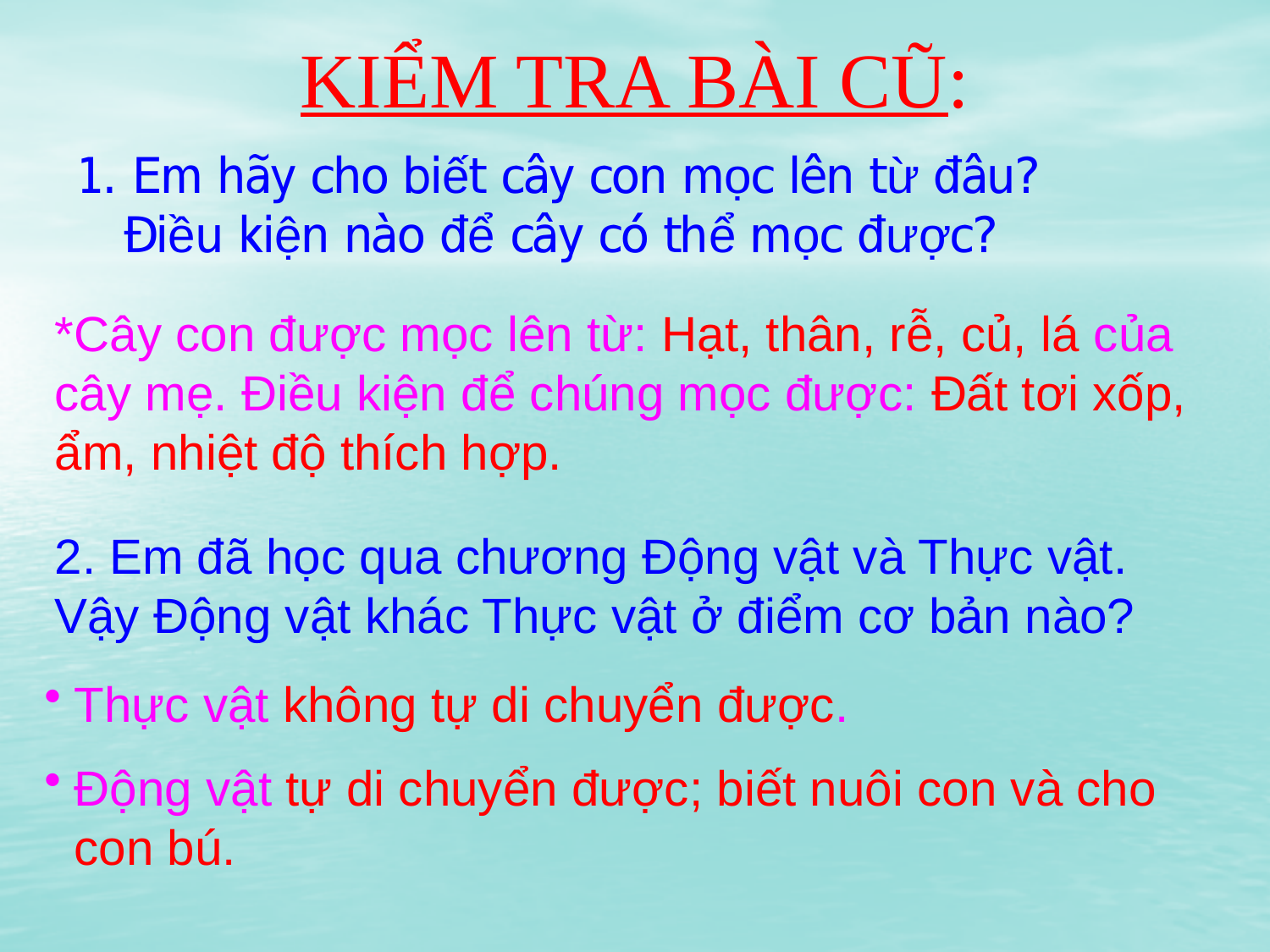

# KIỂM TRA BÀI CŨ:
1. Em hãy cho biết cây con mọc lên từ đâu? Điều kiện nào để cây có thể mọc được?
*Cây con được mọc lên từ: Hạt, thân, rễ, củ, lá của cây mẹ. Điều kiện để chúng mọc được: Đất tơi xốp, ẩm, nhiệt độ thích hợp.
2. Em đã học qua chương Động vật và Thực vật. Vậy Động vật khác Thực vật ở điểm cơ bản nào?
Thực vật không tự di chuyển được.
Động vật tự di chuyển được; biết nuôi con và cho con bú.